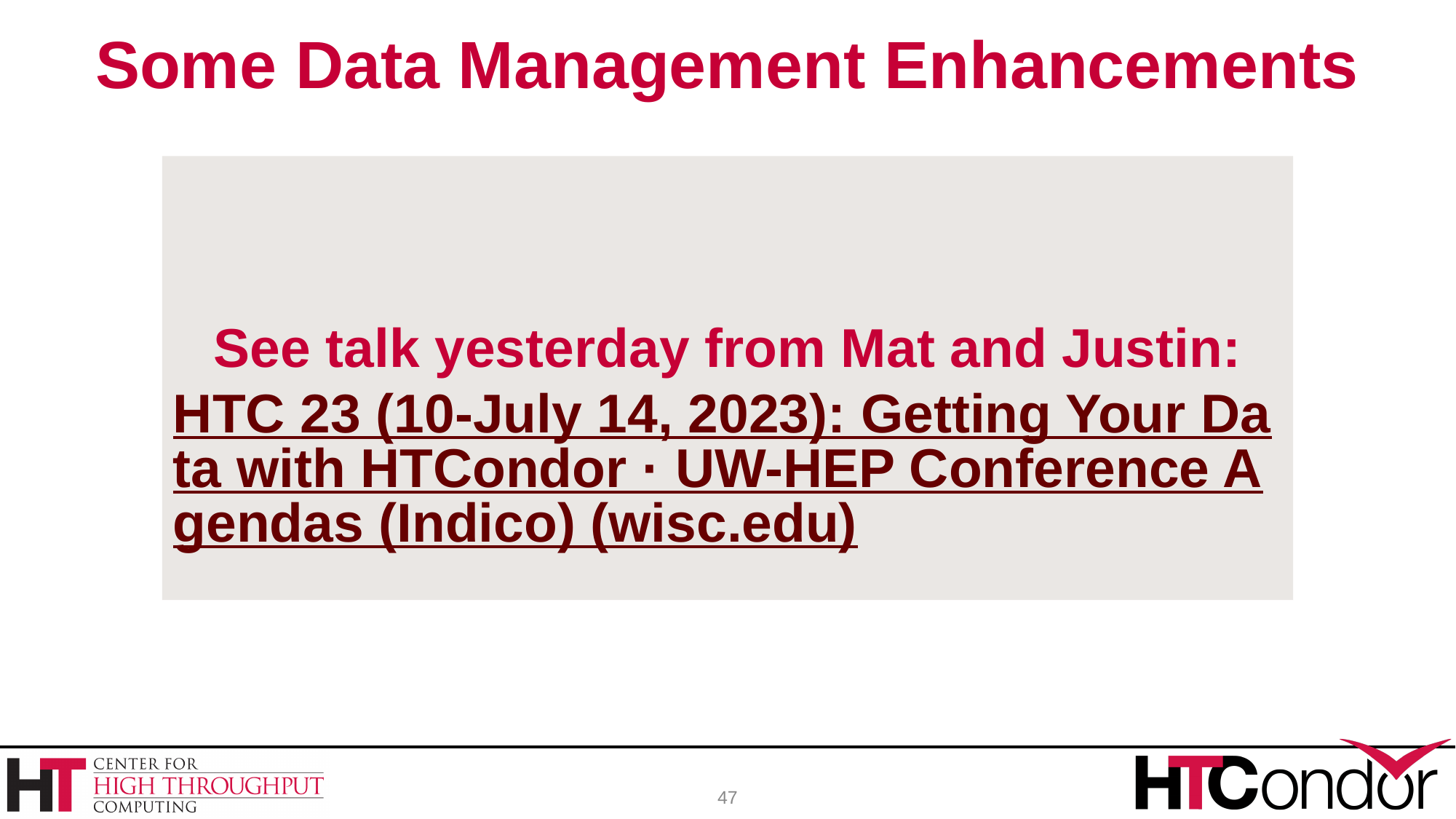

# Some Data Management Enhancements
See talk yesterday from Mat and Justin:
HTC 23 (10-July 14, 2023): Getting Your Data with HTCondor · UW-HEP Conference Agendas (Indico) (wisc.edu)
47